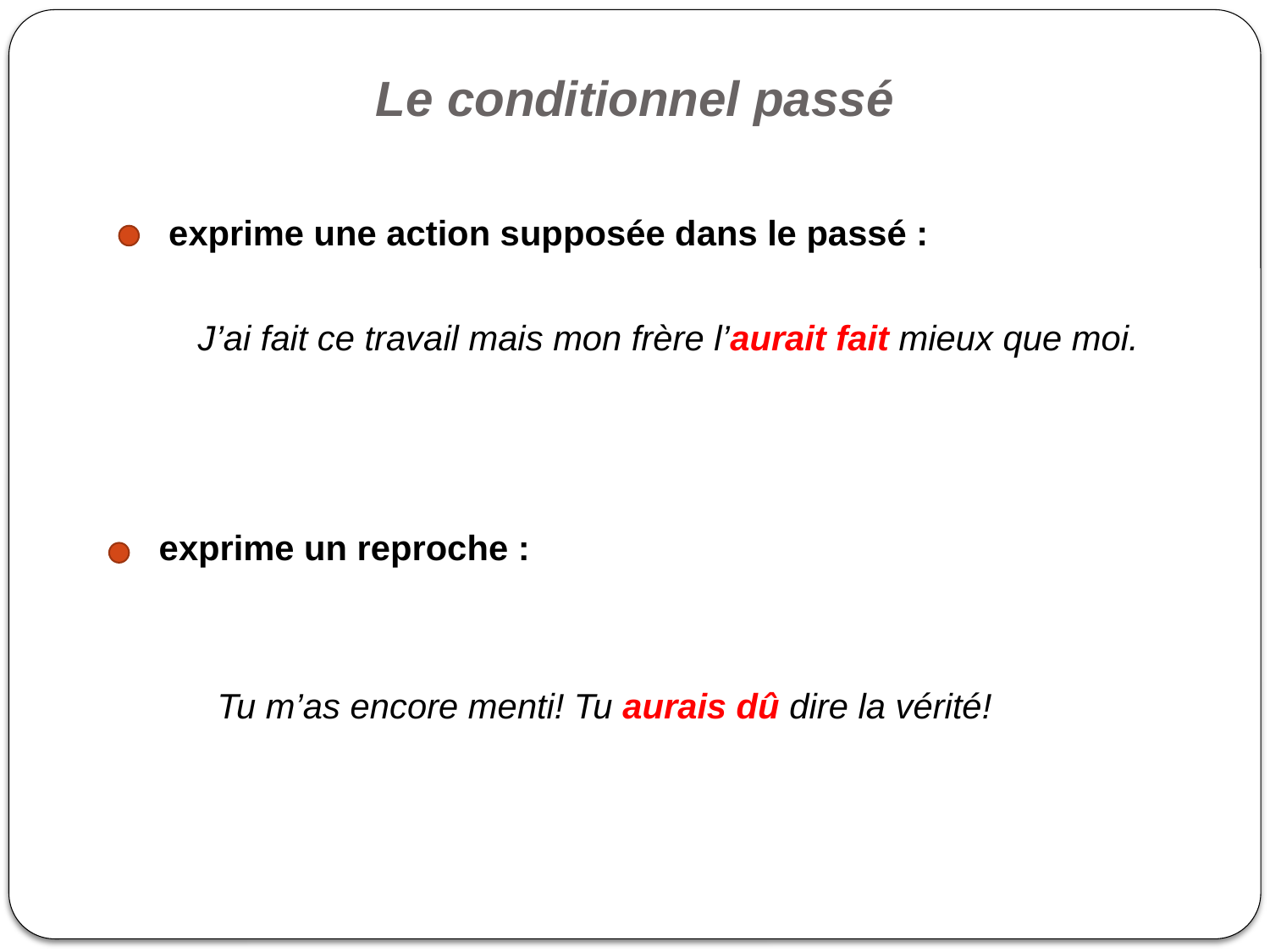

# Le conditionnel passé

              exprime une action supposée dans le passé :

                 J’ai fait ce travail mais mon frère l’aurait fait mieux que moi.

             exprime un reproche :

                   Tu m’as encore menti! Tu aurais dû dire la vérité!